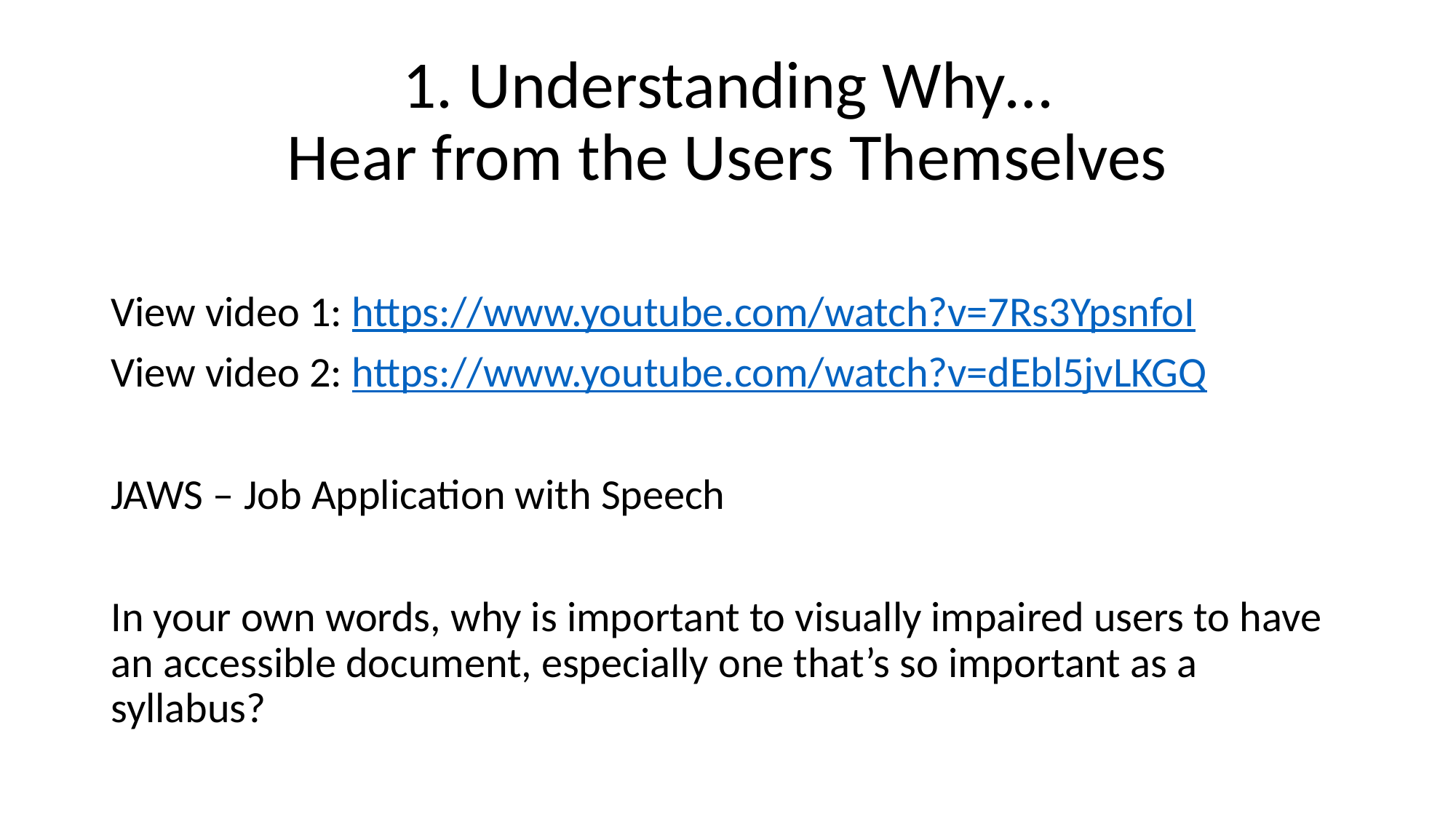

# 1. Understanding Why… Hear from the Users Themselves

View video 1: https://www.youtube.com/watch?v=7Rs3YpsnfoI
View video 2: https://www.youtube.com/watch?v=dEbl5jvLKGQ

JAWS – Job Application with Speech

In your own words, why is important to visually impaired users to have an accessible document, especially one that’s so important as a syllabus?